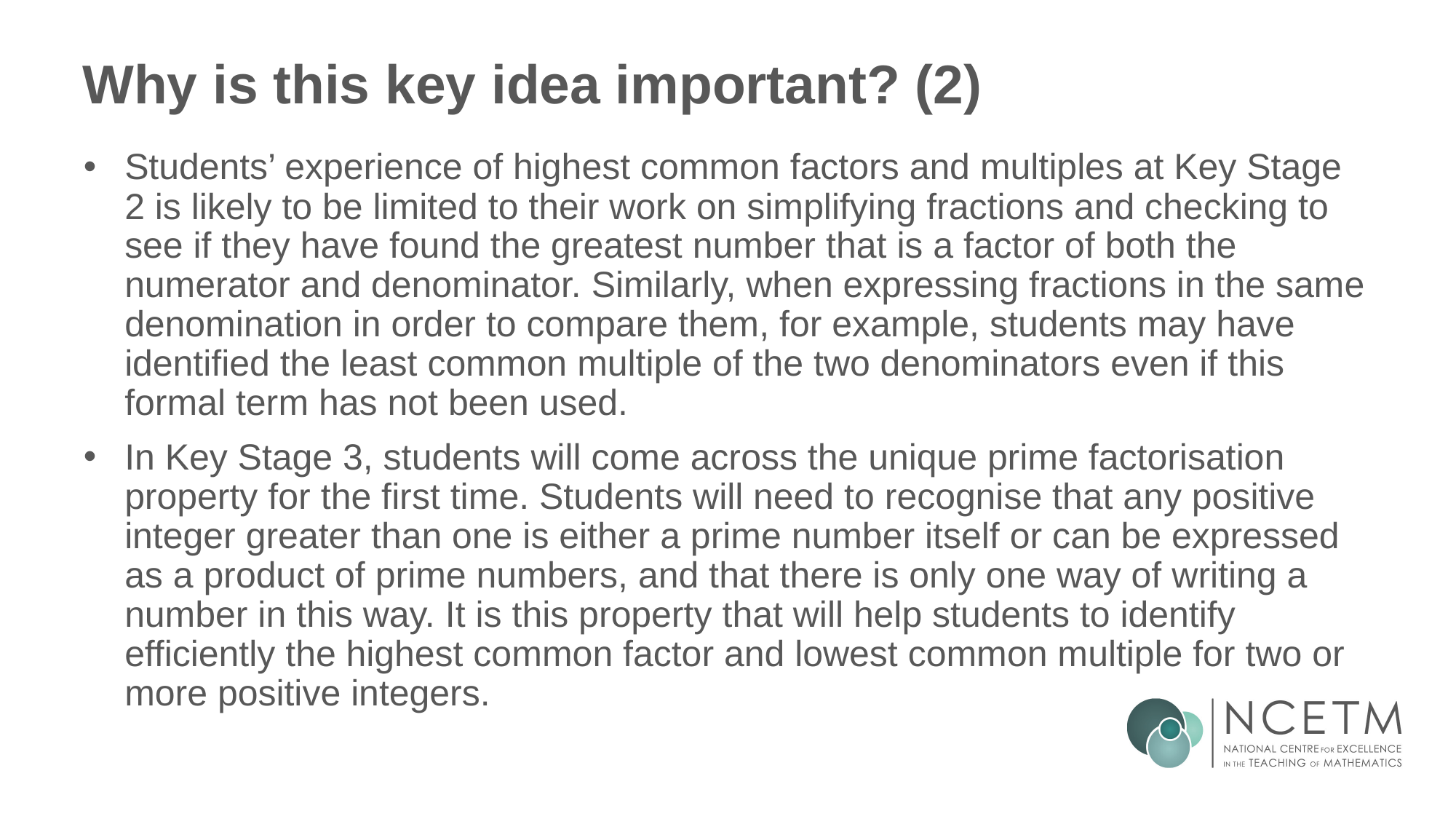

# Why is this key idea important? (2)
Students’ experience of highest common factors and multiples at Key Stage 2 is likely to be limited to their work on simplifying fractions and checking to see if they have found the greatest number that is a factor of both the numerator and denominator. Similarly, when expressing fractions in the same denomination in order to compare them, for example, students may have identified the least common multiple of the two denominators even if this formal term has not been used.
In Key Stage 3, students will come across the unique prime factorisation property for the first time. Students will need to recognise that any positive integer greater than one is either a prime number itself or can be expressed as a product of prime numbers, and that there is only one way of writing a number in this way. It is this property that will help students to identify efficiently the highest common factor and lowest common multiple for two or more positive integers.